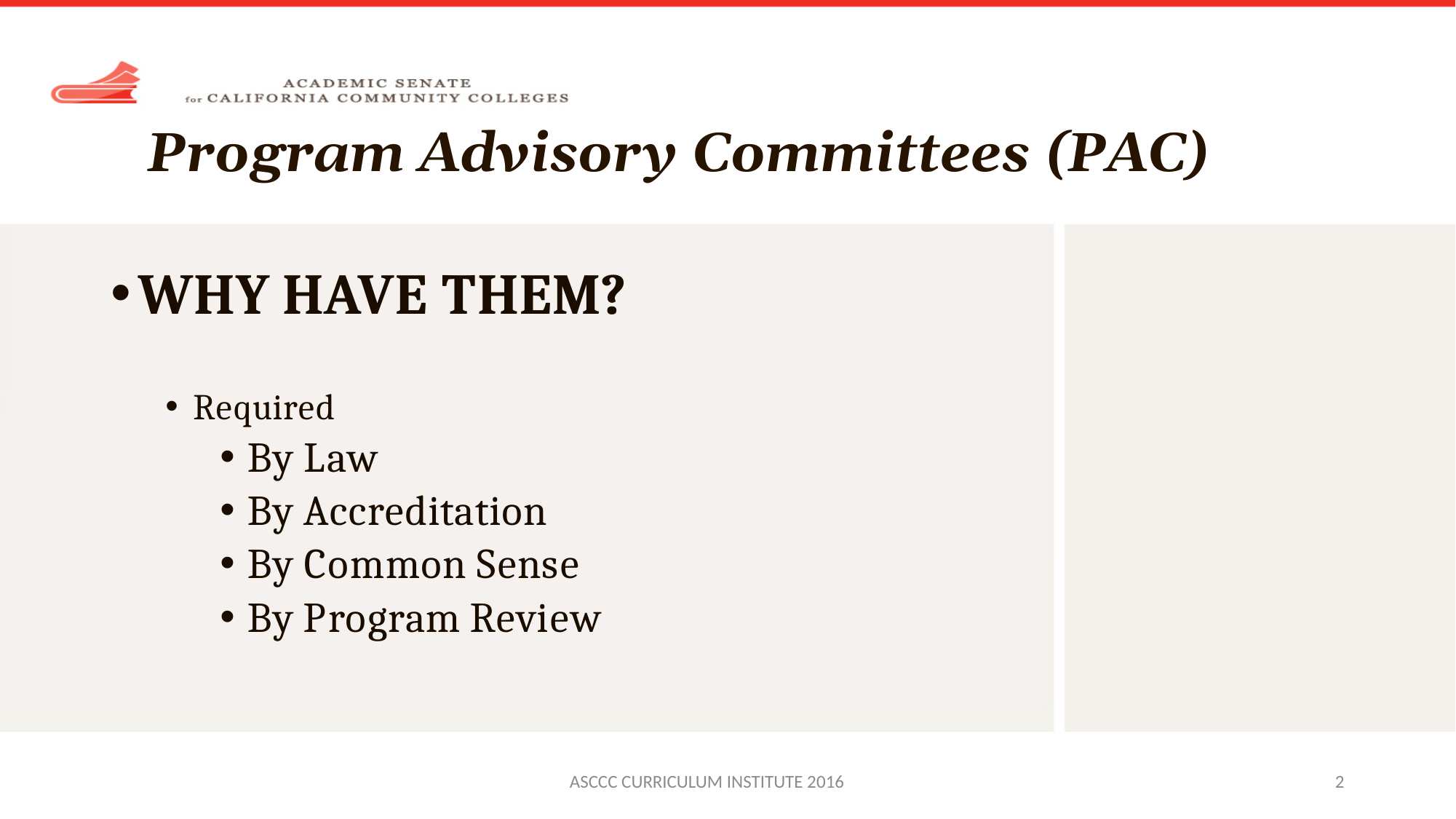

# Program Advisory Committees (PAC)
WHY HAVE THEM?

Required
By Law
By Accreditation
By Common Sense
By Program Review
ASCCC CURRICULUM INSTITUTE 2016
2